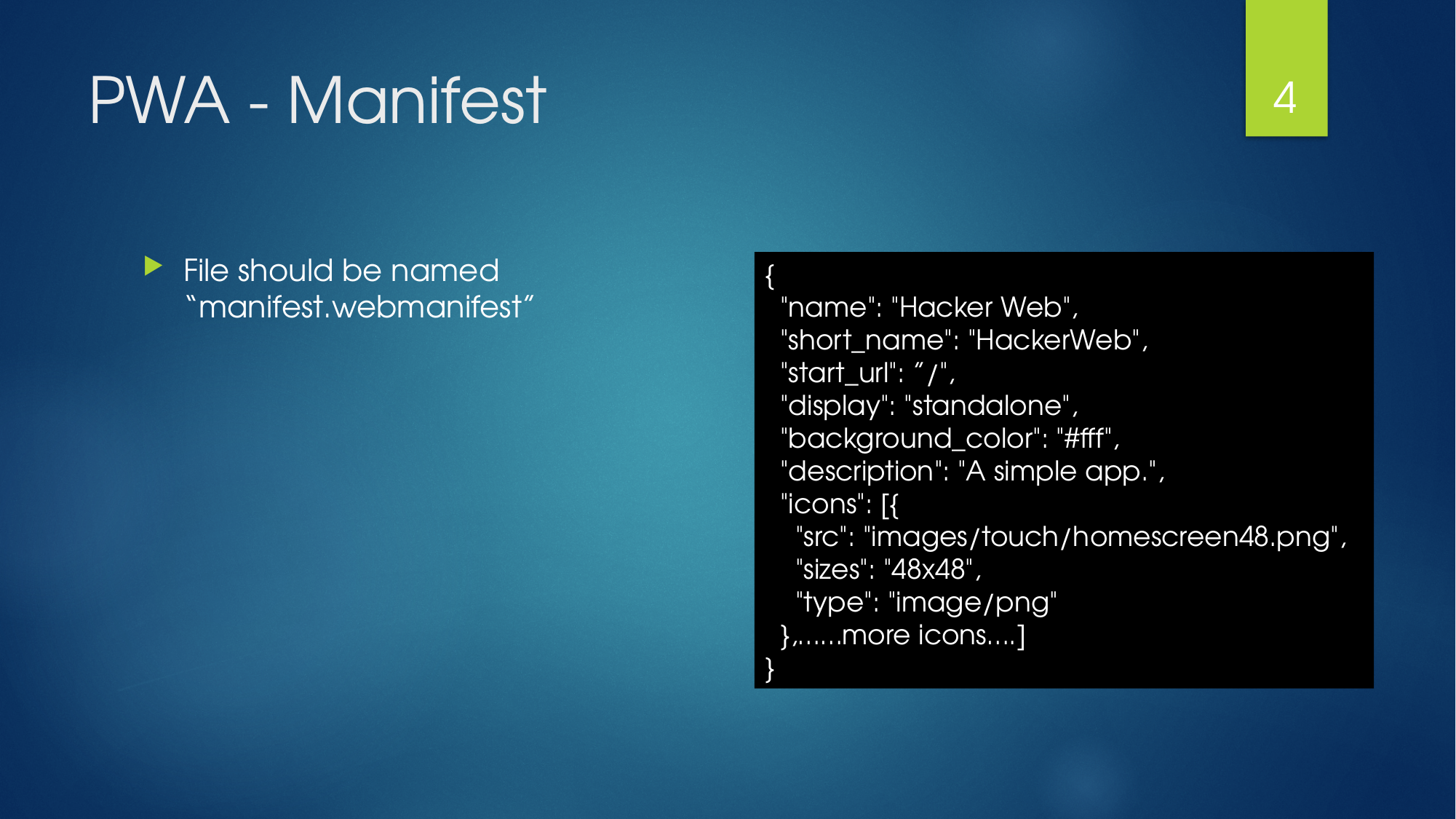

4
# PWA - Manifest
File should be named “manifest.webmanifest”
{
  "name": "Hacker Web",
  "short_name": "HackerWeb",
  "start_url": ”/",
  "display": "standalone",
  "background_color": "#fff",
  "description": "A simple app.",
  "icons": [{
    "src": "images/touch/homescreen48.png",
    "sizes": "48x48",
    "type": "image/png"
  },……more icons….]
}